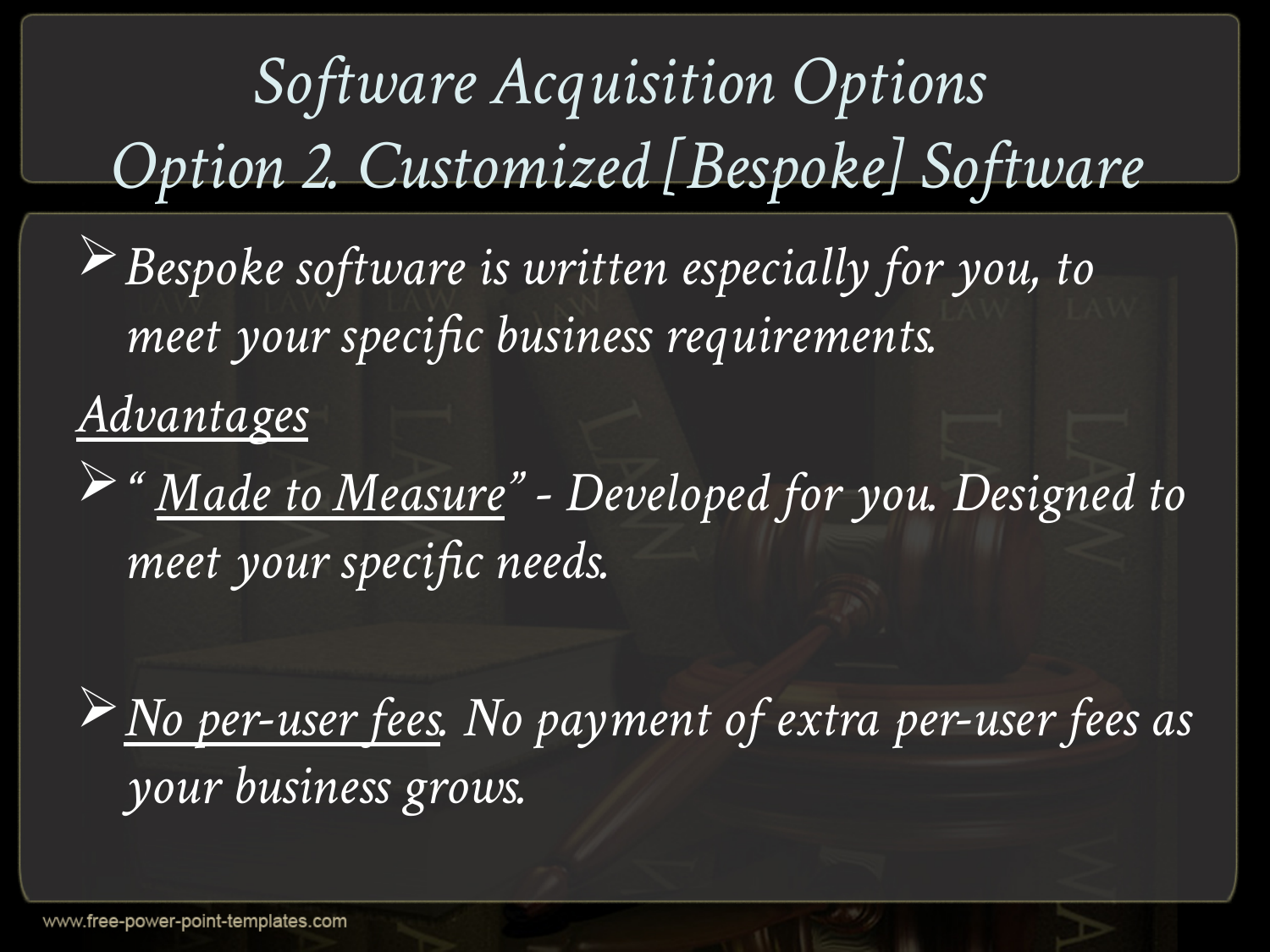

# Software Acquisition Options Option 2. Customized [Bespoke] Software
Bespoke software is written especially for you, to meet your specific business requirements.
Advantages
“ Made to Measure” - Developed for you. Designed to meet your specific needs.

No per-user fees. No payment of extra per-user fees as your business grows.